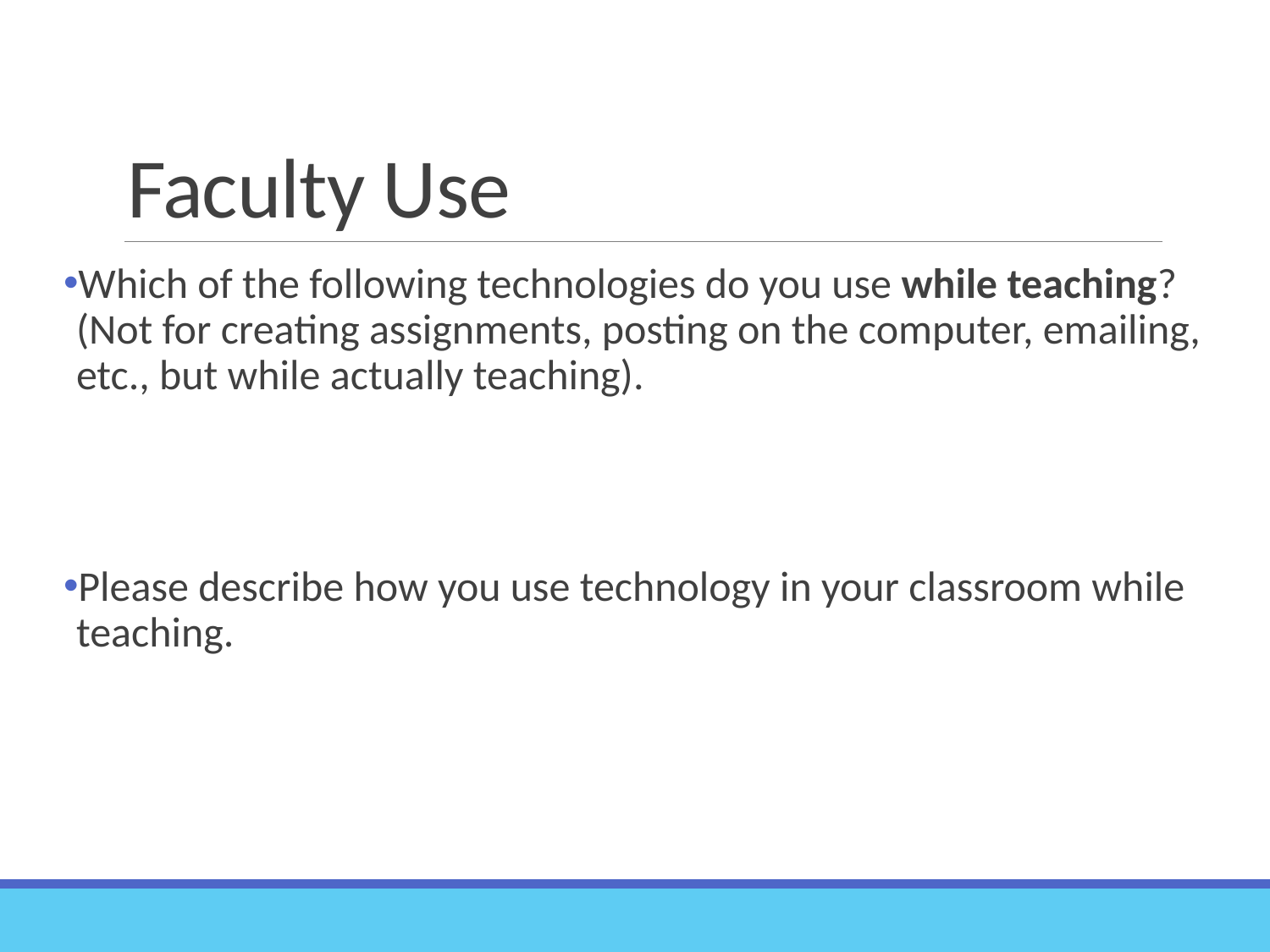

# Faculty Use
Which of the following technologies do you use while teaching? (Not for creating assignments, posting on the computer, emailing, etc., but while actually teaching).

Please describe how you use technology in your classroom while teaching.